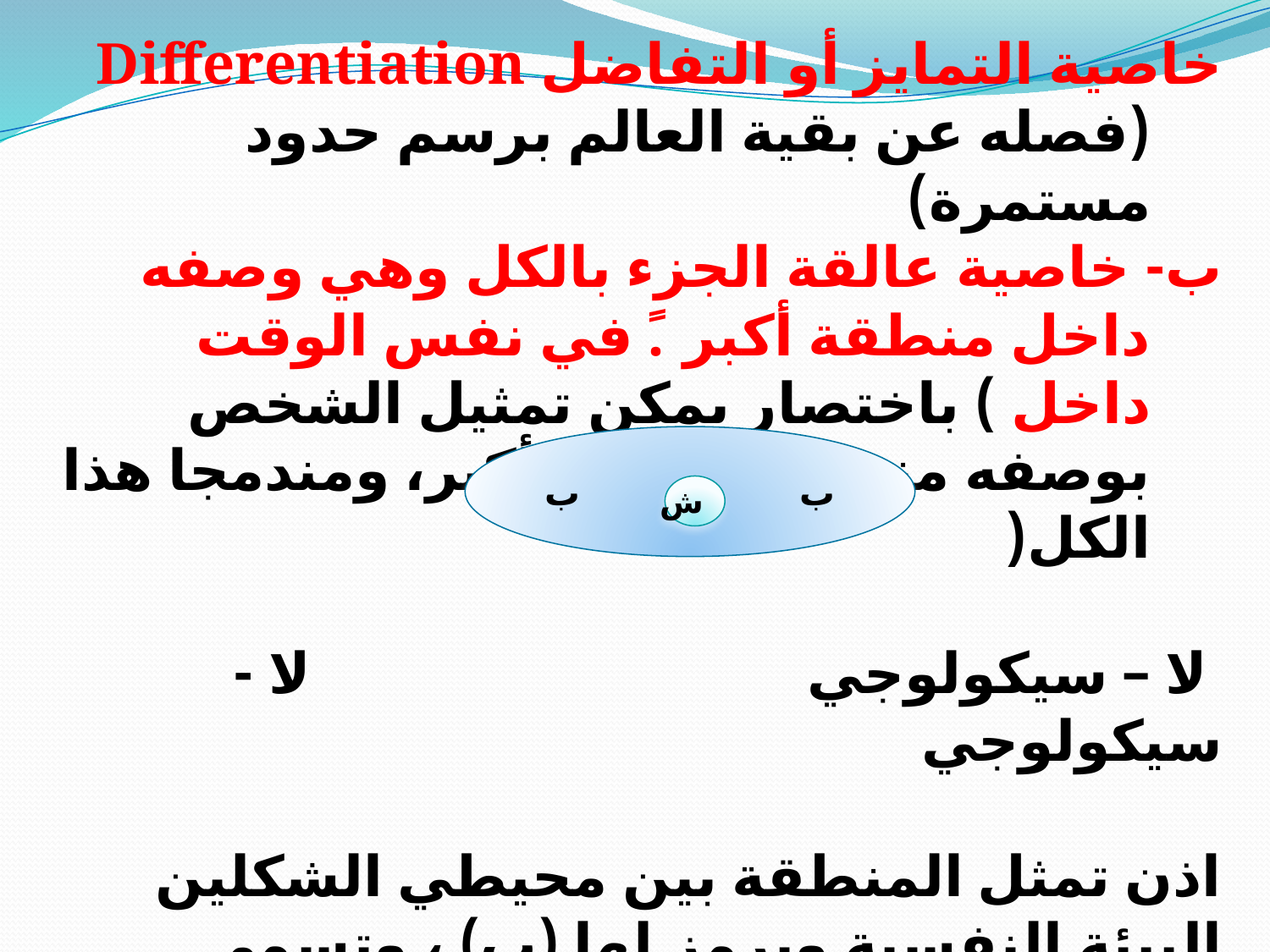

خاصية التمايز أو التفاضل Differentiation  (فصله عن بقية العالم برسم حدود مستمرة)
ب- خاصية عالقة الجزء بالكل وهي وصفه داخل منطقة أكبر. ً في نفس الوقت داخل ) باختصار يمكن تمثيل الشخص بوصفه منفصلا عن كل أكبر، ومندمجا هذا الكل(

 لا – سيكولوجي                                  لا - سيكولوجي

اذن تمثل المنطقة بين محيطي الشكلين البيئة النفسية ويرمز لها (ب) ، وتسمى المنطقة الكلية داخل الشكل البيضوي بحيز الحياة (ش+ب = حيز الحياة) والفراغ الموجود خارج الشكل البيضوي يمثل الجوانب غير السيكولوجية في العالم وتسمى بالعالم الفيزيقي.
ب                        ب
ش